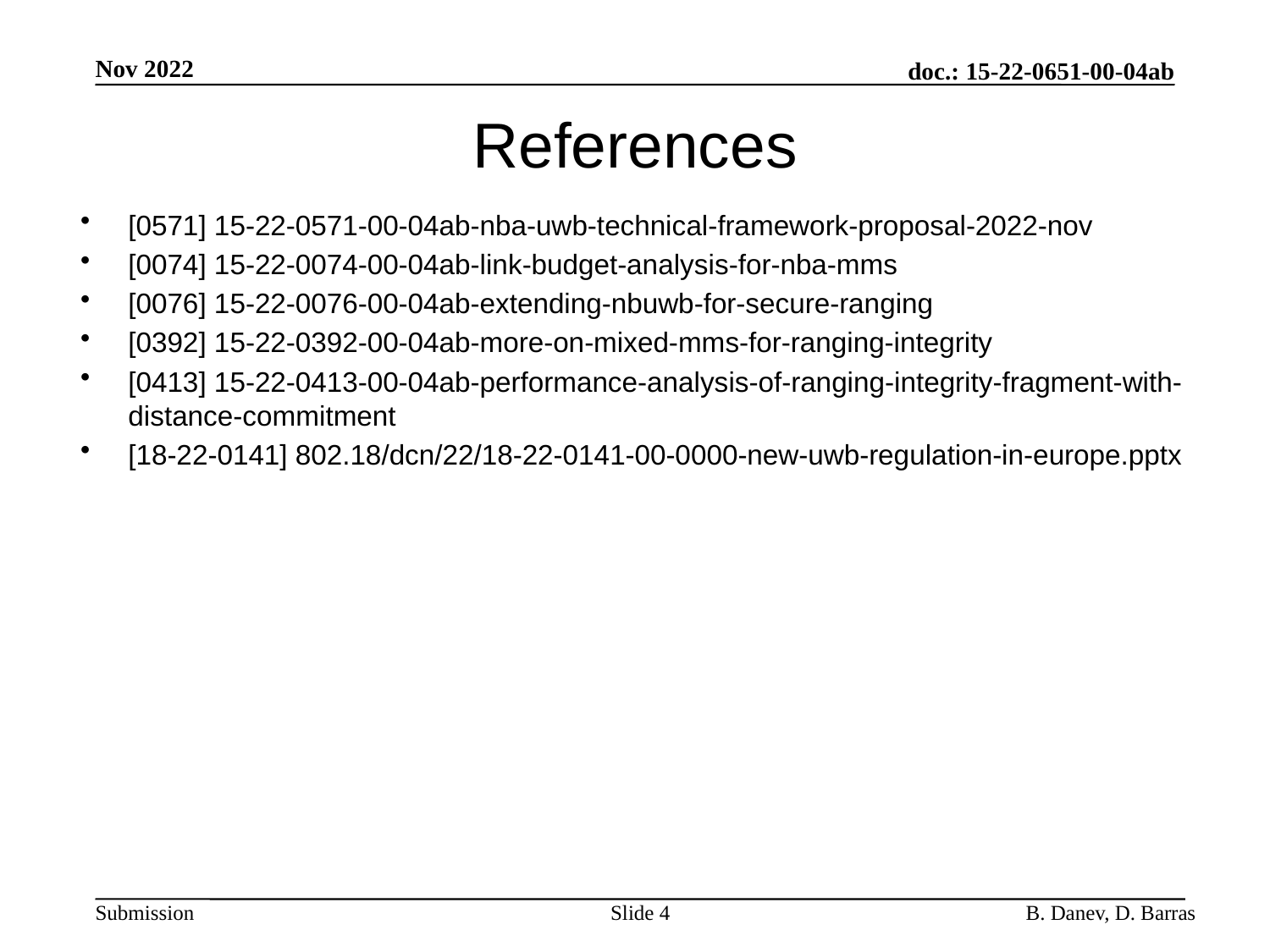

Nov 2022
doc.: 15-22-0651-00-04ab
# References
[0571] 15-22-0571-00-04ab-nba-uwb-technical-framework-proposal-2022-nov
[0074] 15-22-0074-00-04ab-link-budget-analysis-for-nba-mms
[0076] 15-22-0076-00-04ab-extending-nbuwb-for-secure-ranging
[0392] 15-22-0392-00-04ab-more-on-mixed-mms-for-ranging-integrity
[0413] 15-22-0413-00-04ab-performance-analysis-of-ranging-integrity-fragment-with-distance-commitment
[18-22-0141] 802.18/dcn/22/18-22-0141-00-0000-new-uwb-regulation-in-europe.pptx

4
B. Danev, D. Barras